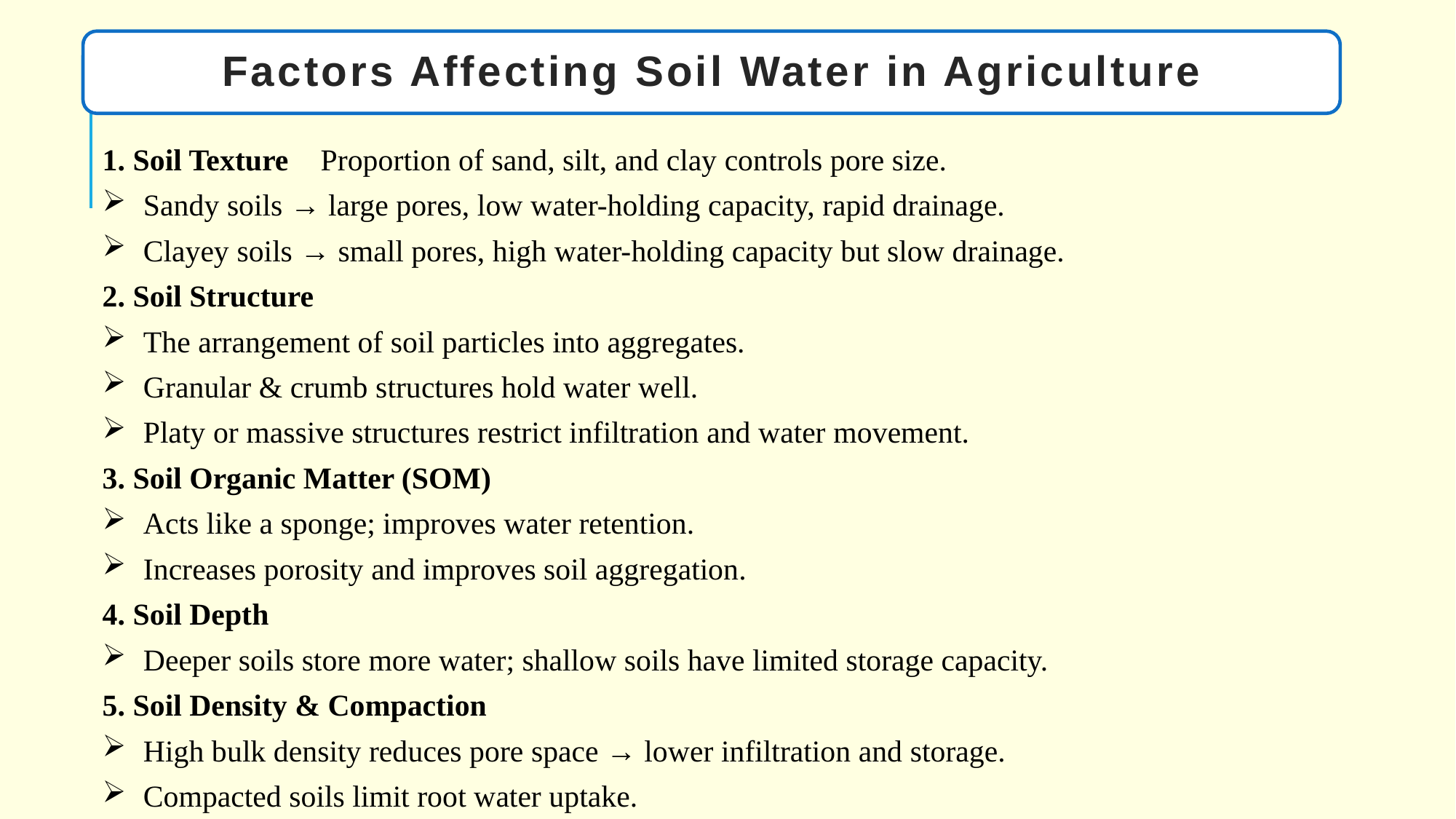

Factors Affecting Soil Water in Agriculture
1. Soil Texture  	Proportion of sand, silt, and clay controls pore size.
Sandy soils → large pores, low water-holding capacity, rapid drainage.
Clayey soils → small pores, high water-holding capacity but slow drainage.
2. Soil Structure
The arrangement of soil particles into aggregates.
Granular & crumb structures hold water well.
Platy or massive structures restrict infiltration and water movement.
3. Soil Organic Matter (SOM)
Acts like a sponge; improves water retention.
Increases porosity and improves soil aggregation.
4. Soil Depth
Deeper soils store more water; shallow soils have limited storage capacity.
5. Soil Density & Compaction
High bulk density reduces pore space → lower infiltration and storage.
Compacted soils limit root water uptake.